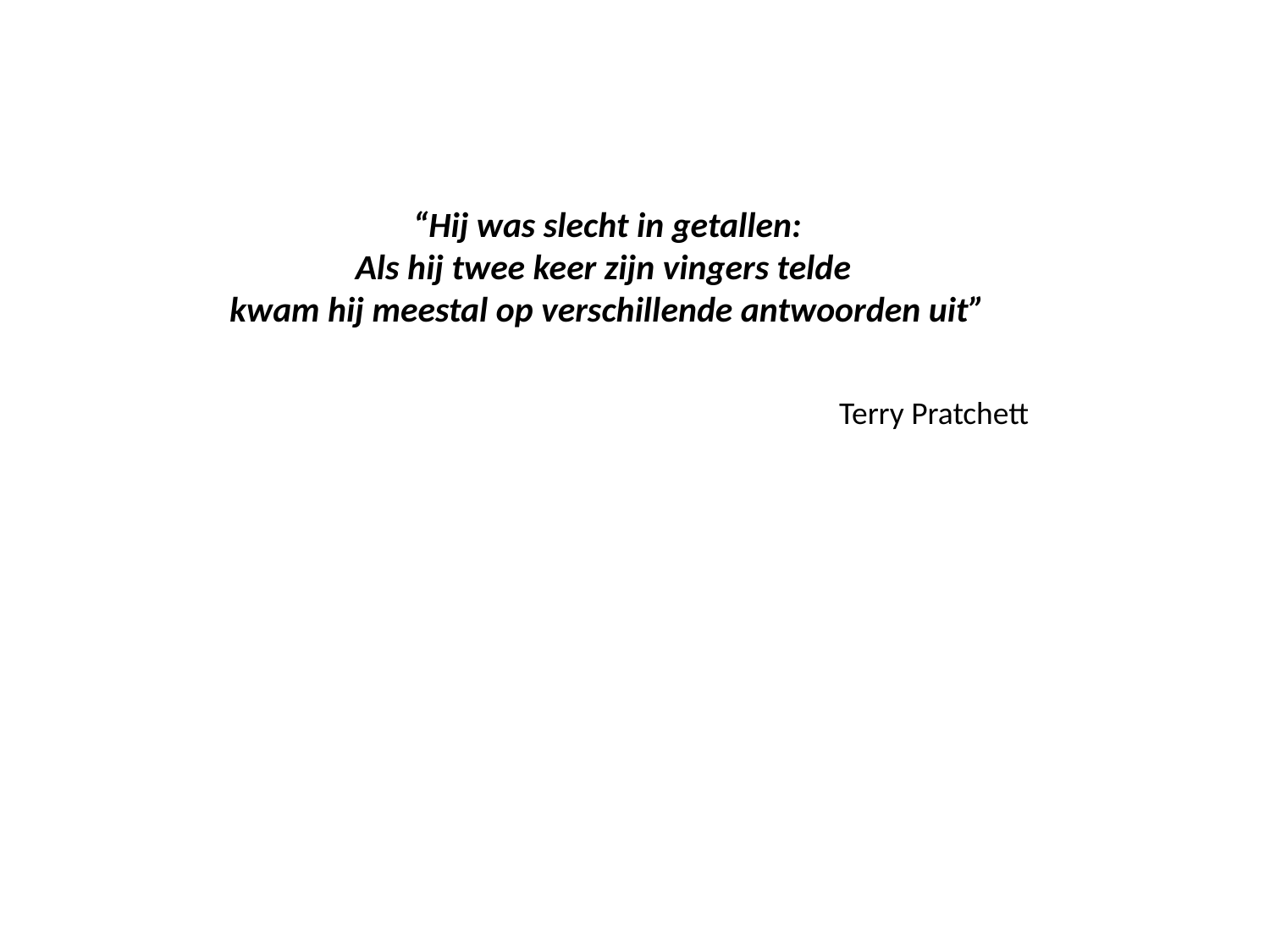

“Hij was slecht in getallen:
Als hij twee keer zijn vingers telde
kwam hij meestal op verschillende antwoorden uit”
Terry Pratchett